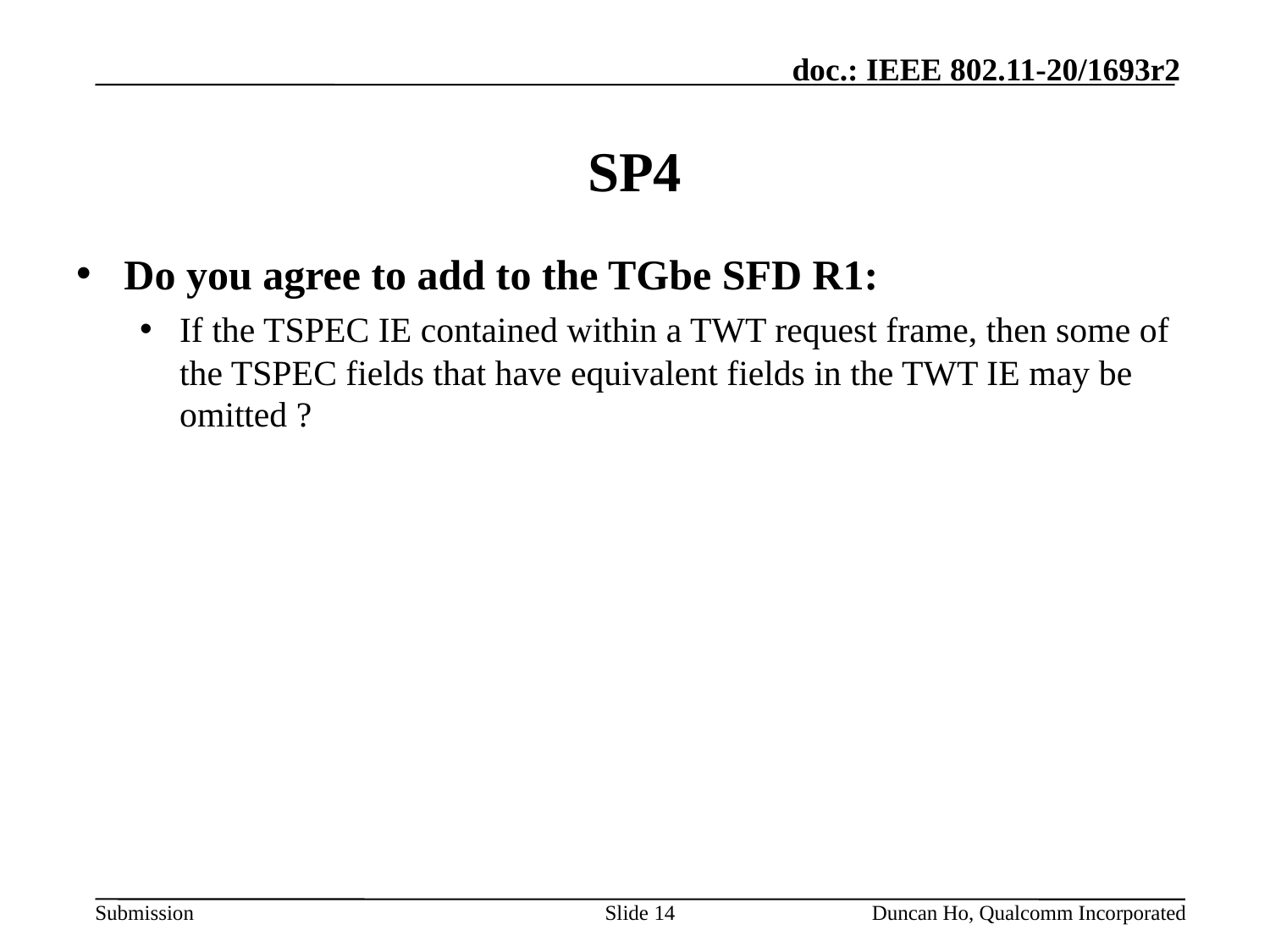

# SP4
Do you agree to add to the TGbe SFD R1:
If the TSPEC IE contained within a TWT request frame, then some of the TSPEC fields that have equivalent fields in the TWT IE may be omitted ?
Slide 14
Duncan Ho, Qualcomm Incorporated